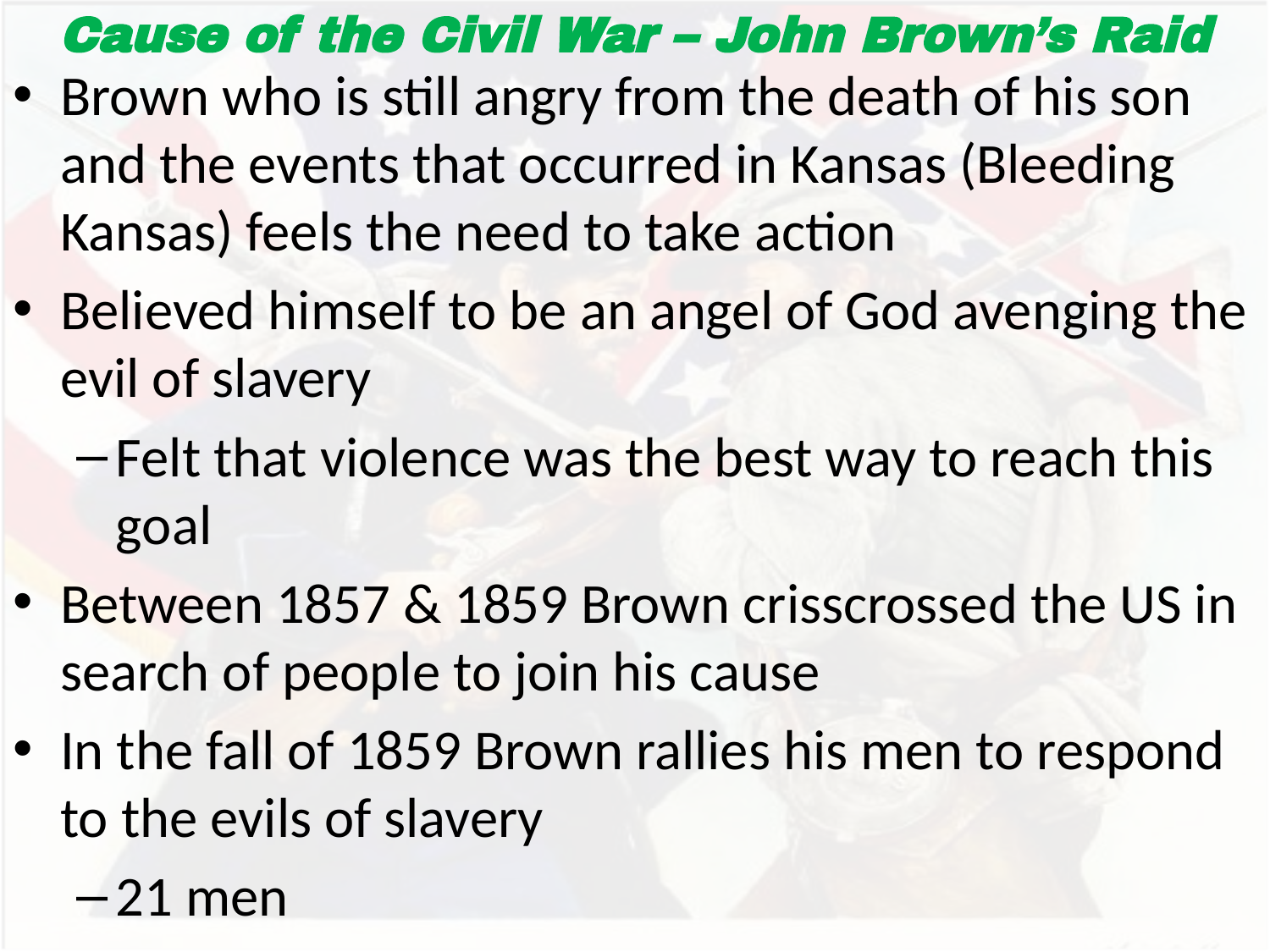

Cause of the Civil War – John Brown’s Raid
Brown who is still angry from the death of his son and the events that occurred in Kansas (Bleeding Kansas) feels the need to take action
Believed himself to be an angel of God avenging the evil of slavery
Felt that violence was the best way to reach this goal
Between 1857 & 1859 Brown crisscrossed the US in search of people to join his cause
In the fall of 1859 Brown rallies his men to respond to the evils of slavery
21 men